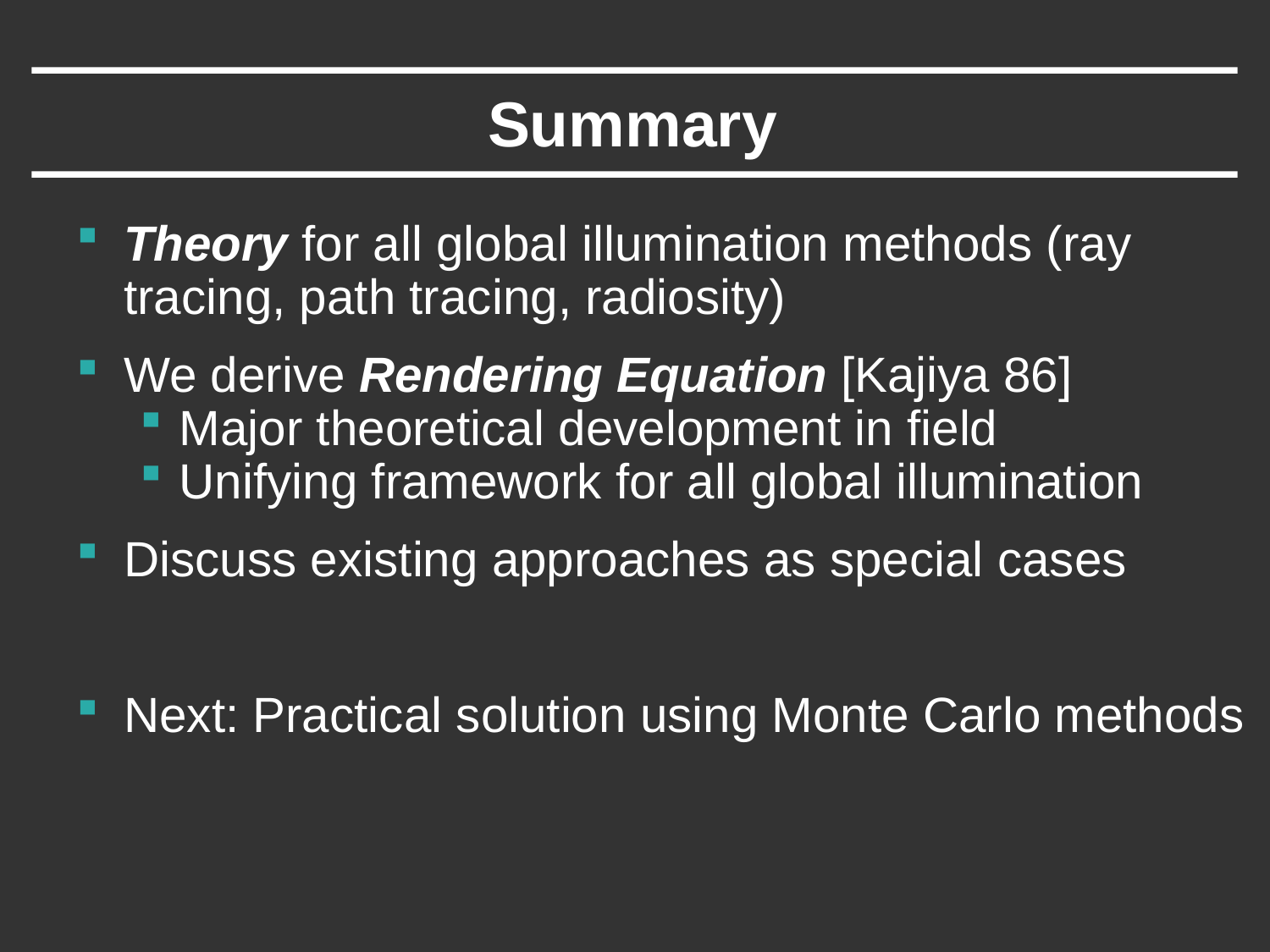

# Summary
Theory for all global illumination methods (ray tracing, path tracing, radiosity)
We derive Rendering Equation [Kajiya 86]
Major theoretical development in field
Unifying framework for all global illumination
Discuss existing approaches as special cases

Next: Practical solution using Monte Carlo methods